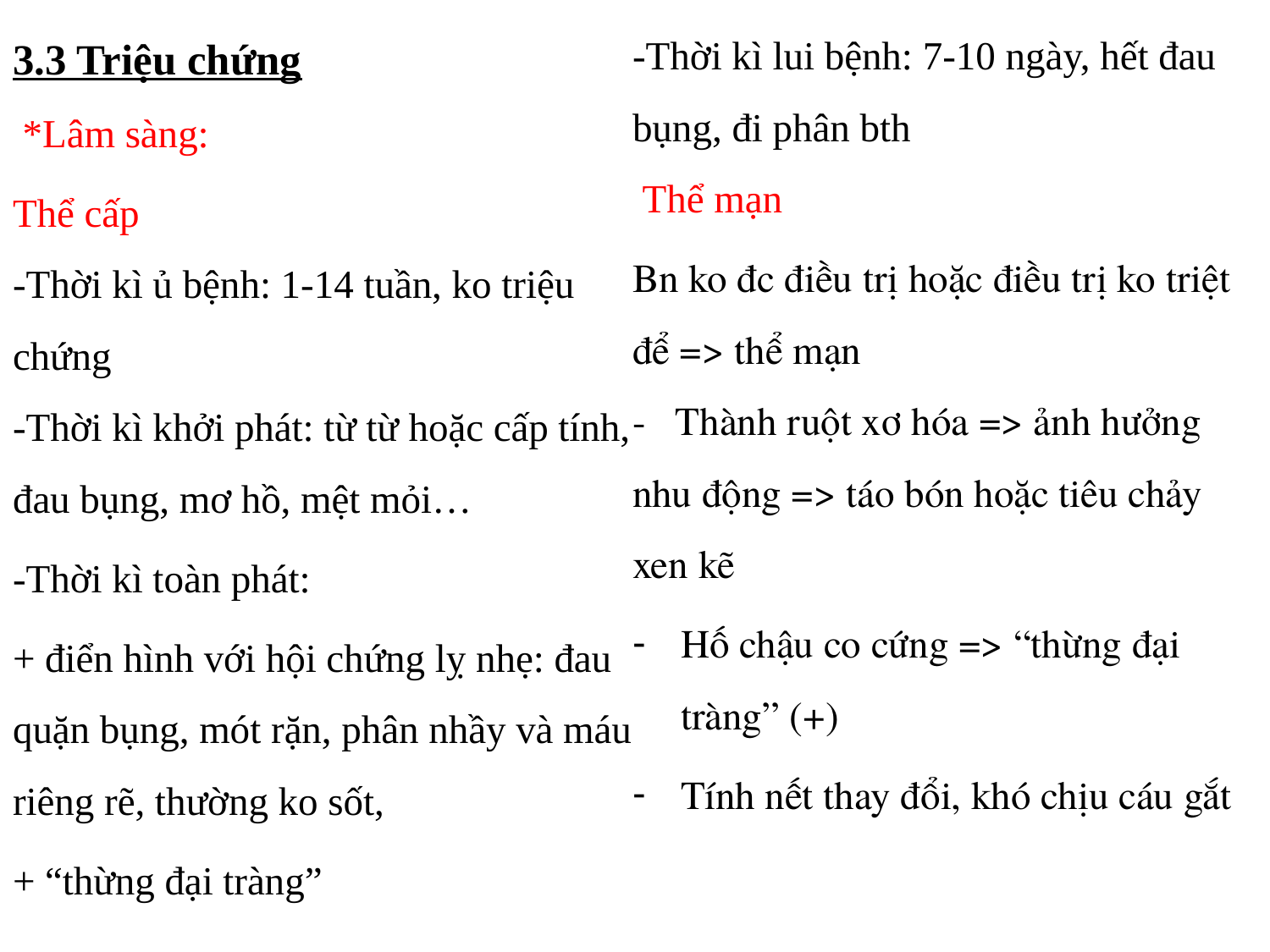

3.3 Triệu chứng
 *Lâm sàng:
Thể cấp
-Thời kì ủ bệnh: 1-14 tuần, ko triệu chứng
-Thời kì khởi phát: từ từ hoặc cấp tính, đau bụng, mơ hồ, mệt mỏi…
-Thời kì toàn phát:
+ điển hình với hội chứng lỵ nhẹ: đau quặn bụng, mót rặn, phân nhầy và máu riêng rẽ, thường ko sốt,
+ “thừng đại tràng”
-Thời kì lui bệnh: 7-10 ngày, hết đau bụng, đi phân bth
 Thể mạn
Bn ko đc điều trị hoặc điều trị ko triệt để => thể mạn
-   Thành ruột xơ hóa => ảnh hưởng nhu động => táo bón hoặc tiêu chảy xen kẽ
Hố chậu co cứng => “thừng đại tràng” (+)
Tính nết thay đổi, khó chịu cáu gắt